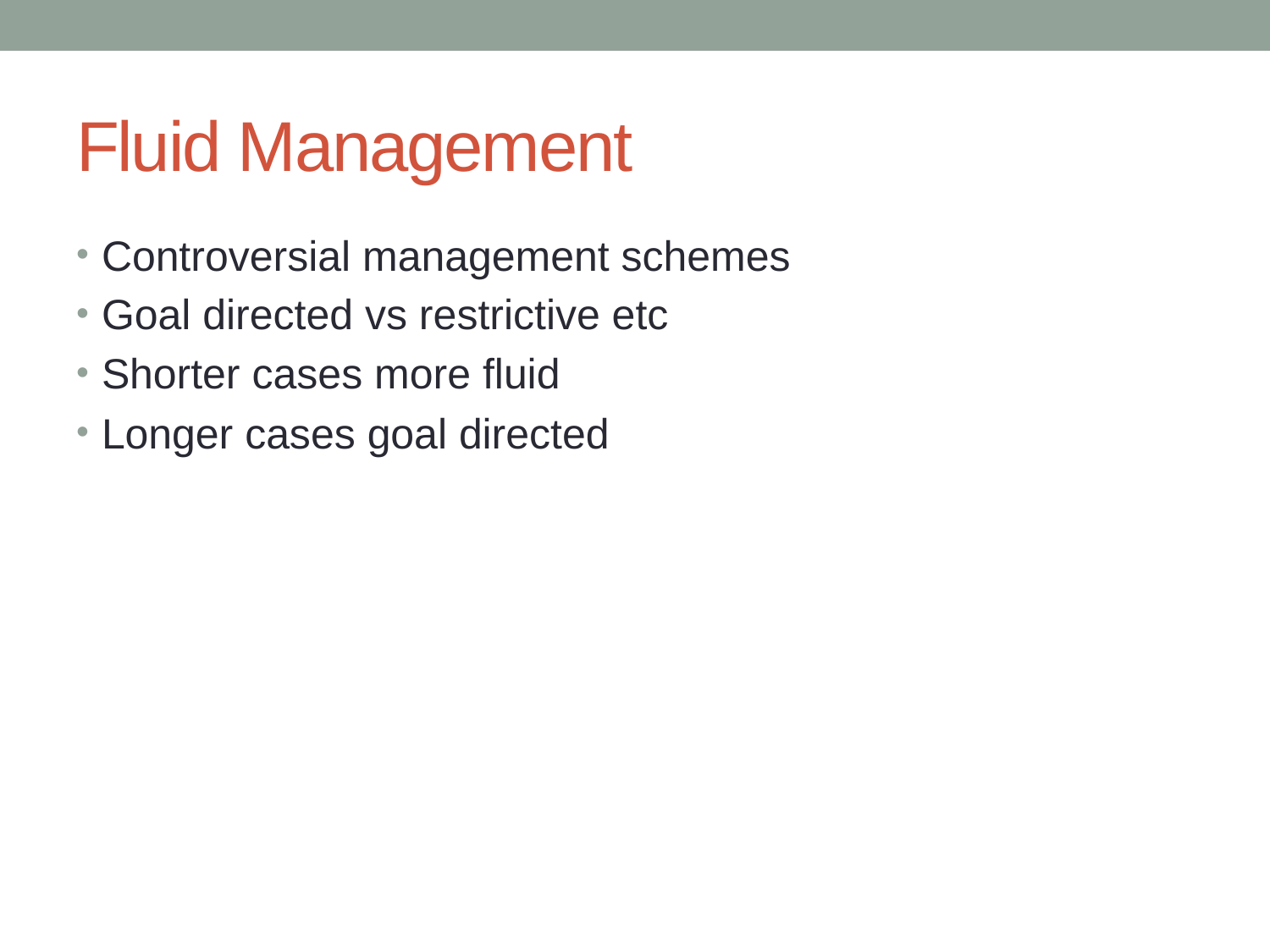

# Fluid Management
Controversial management schemes
Goal directed vs restrictive etc
Shorter cases more fluid
Longer cases goal directed